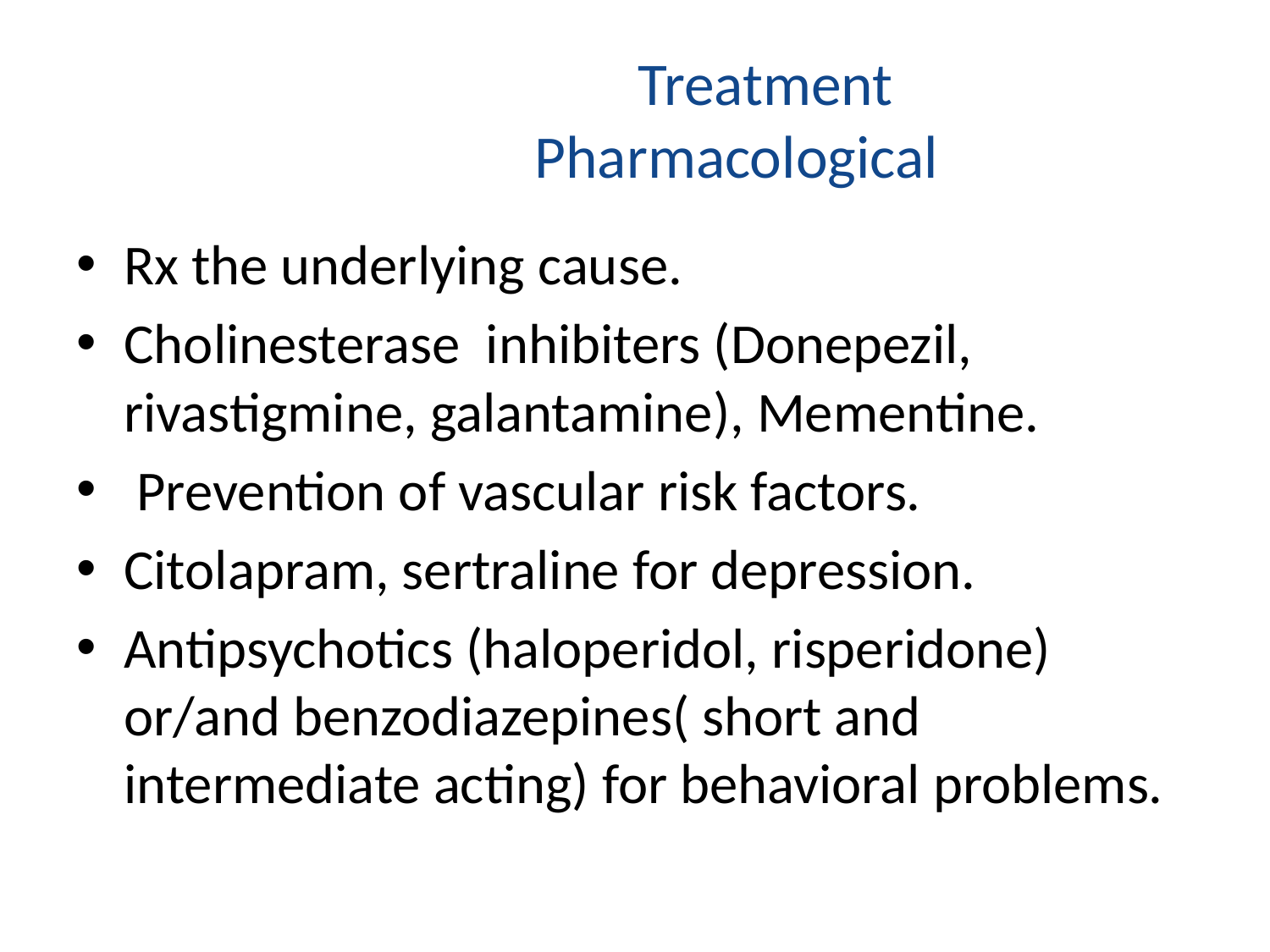

# Treatment Pharmacological
Rx the underlying cause.
Cholinesterase  inhibiters (Donepezil, rivastigmine, galantamine), Mementine.
 Prevention of vascular risk factors.
Citolapram, sertraline for depression.
Antipsychotics (haloperidol, risperidone) or/and benzodiazepines( short and intermediate acting) for behavioral problems.